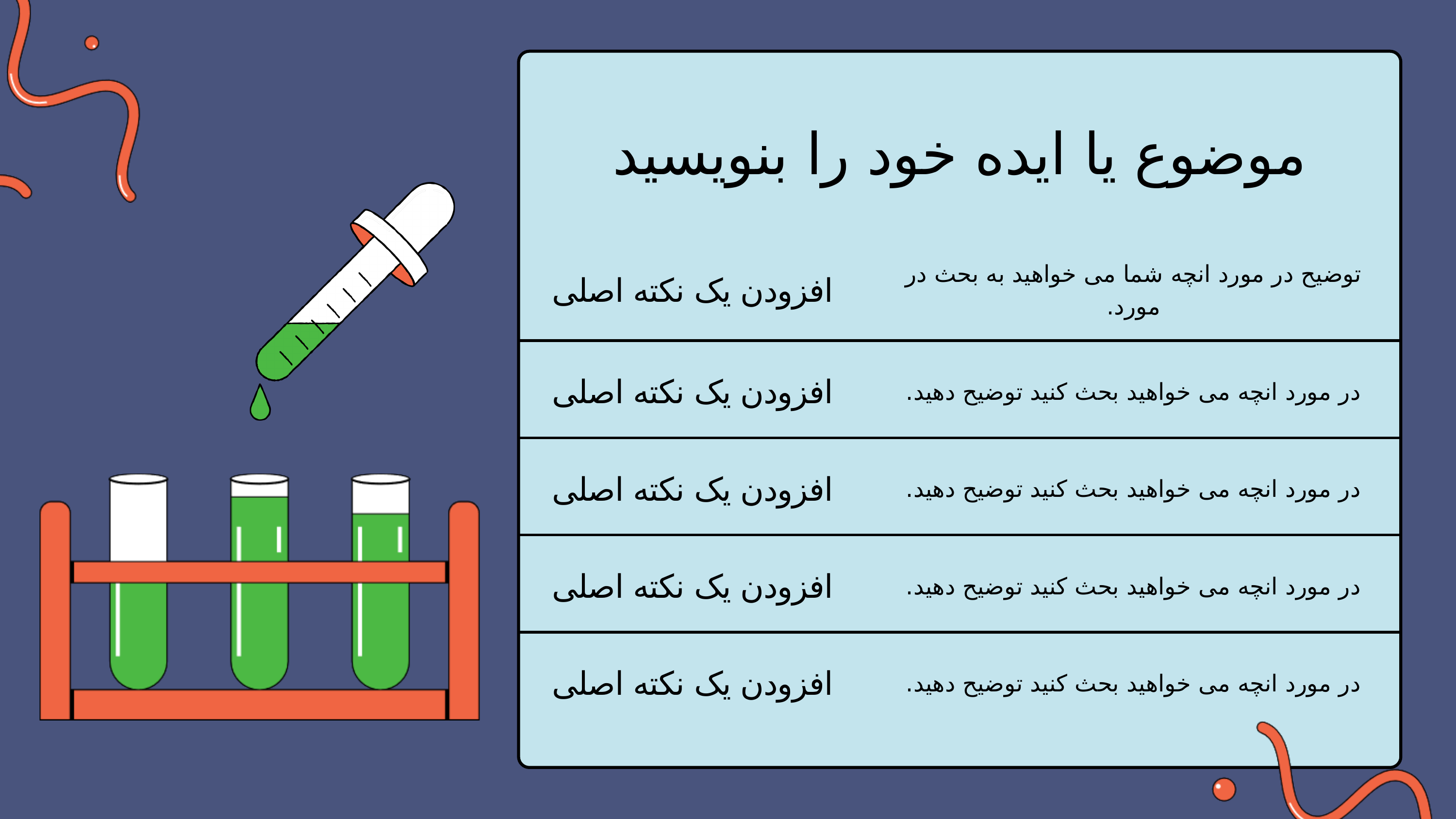

موضوع یا ایده خود را بنویسید

| افزودن یک نکته اصلی | توضیح در مورد انچه شما می خواهید به بحث در مورد. |
| --- | --- |
| افزودن یک نکته اصلی | در مورد انچه می خواهید بحث کنید توضیح دهید. |
| افزودن یک نکته اصلی | در مورد انچه می خواهید بحث کنید توضیح دهید. |
| افزودن یک نکته اصلی | در مورد انچه می خواهید بحث کنید توضیح دهید. |
| افزودن یک نکته اصلی | در مورد انچه می خواهید بحث کنید توضیح دهید. |